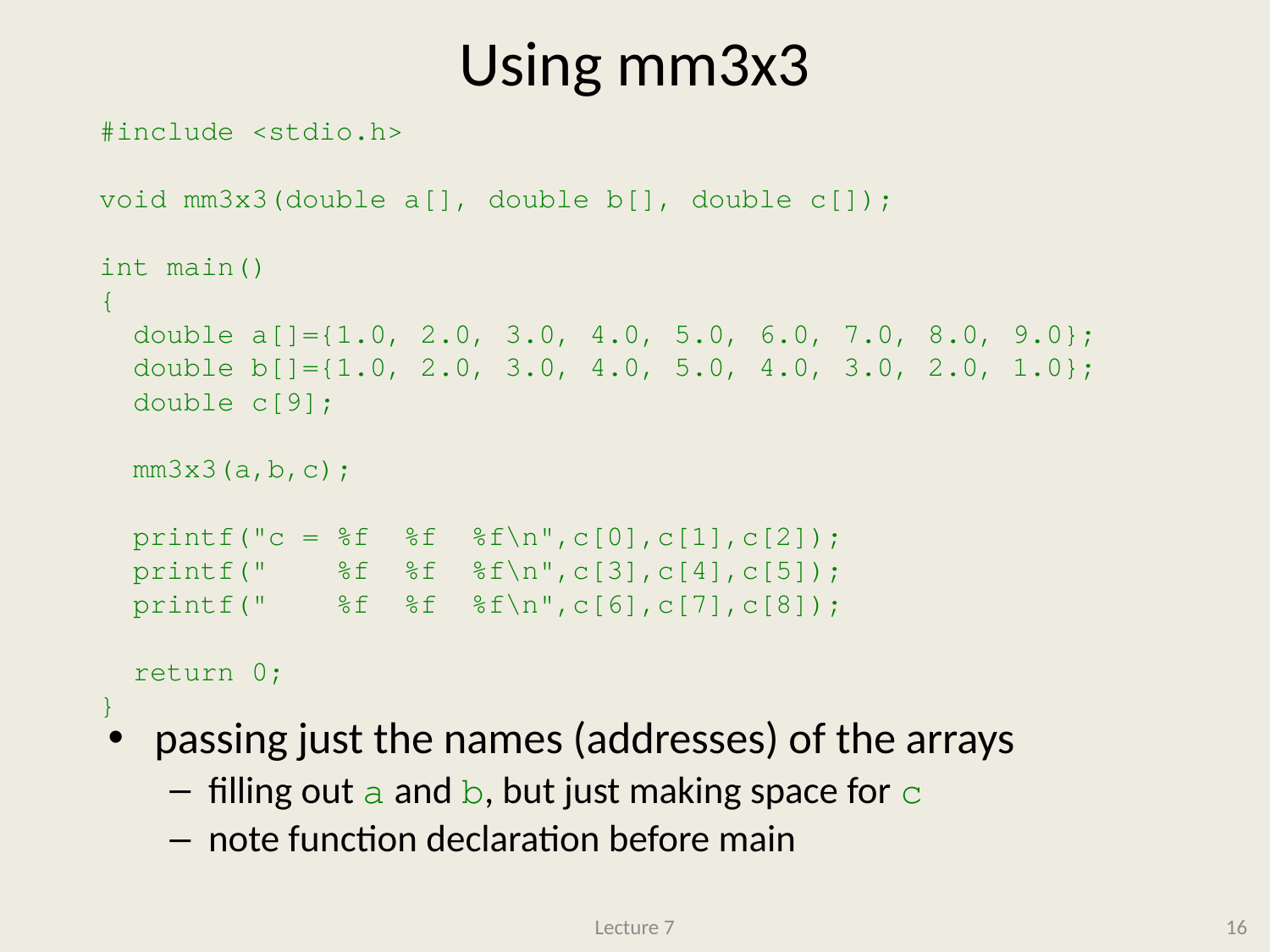

# Using mm3x3
#include <stdio.h>

void mm3x3(double a[], double b[], double c[]);

int main()
{
  double a[]={1.0, 2.0, 3.0, 4.0, 5.0, 6.0, 7.0, 8.0, 9.0};
  double b[]={1.0, 2.0, 3.0, 4.0, 5.0, 4.0, 3.0, 2.0, 1.0};
  double c[9];

  mm3x3(a,b,c);

  printf("c = %f  %f  %f\n",c[0],c[1],c[2]);
  printf("    %f  %f  %f\n",c[3],c[4],c[5]);
  printf("    %f  %f  %f\n",c[6],c[7],c[8]);

  return 0;
}
passing just the names (addresses) of the arrays
filling out a and b, but just making space for c
note function declaration before main
Lecture 7
16